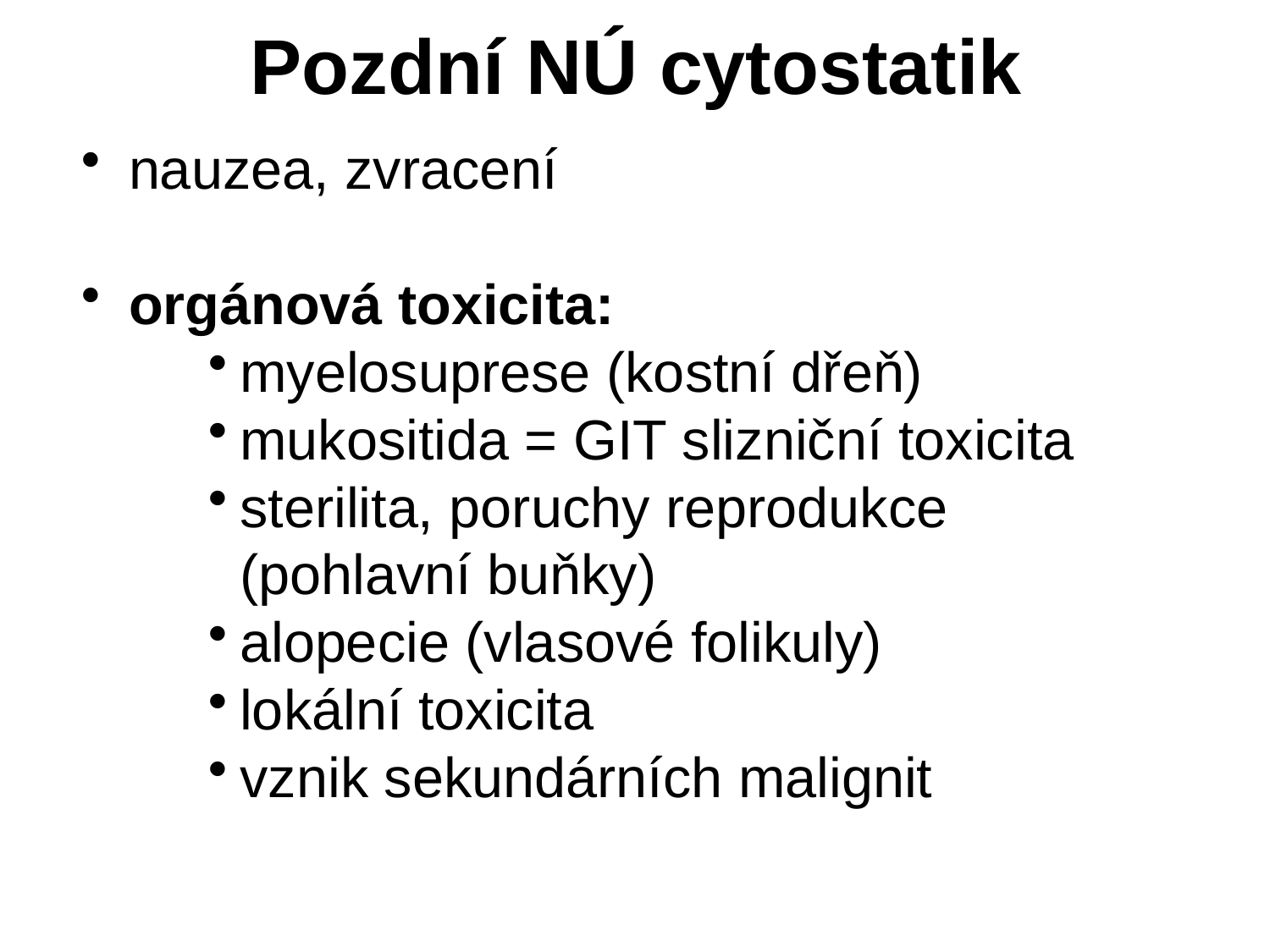

# Pozdní NÚ cytostatik
nauzea, zvracení

orgánová toxicita:
myelosuprese (kostní dřeň)
mukositida = GIT slizniční toxicita
sterilita, poruchy reprodukce (pohlavní buňky)
alopecie (vlasové folikuly)
lokální toxicita
vznik sekundárních malignit